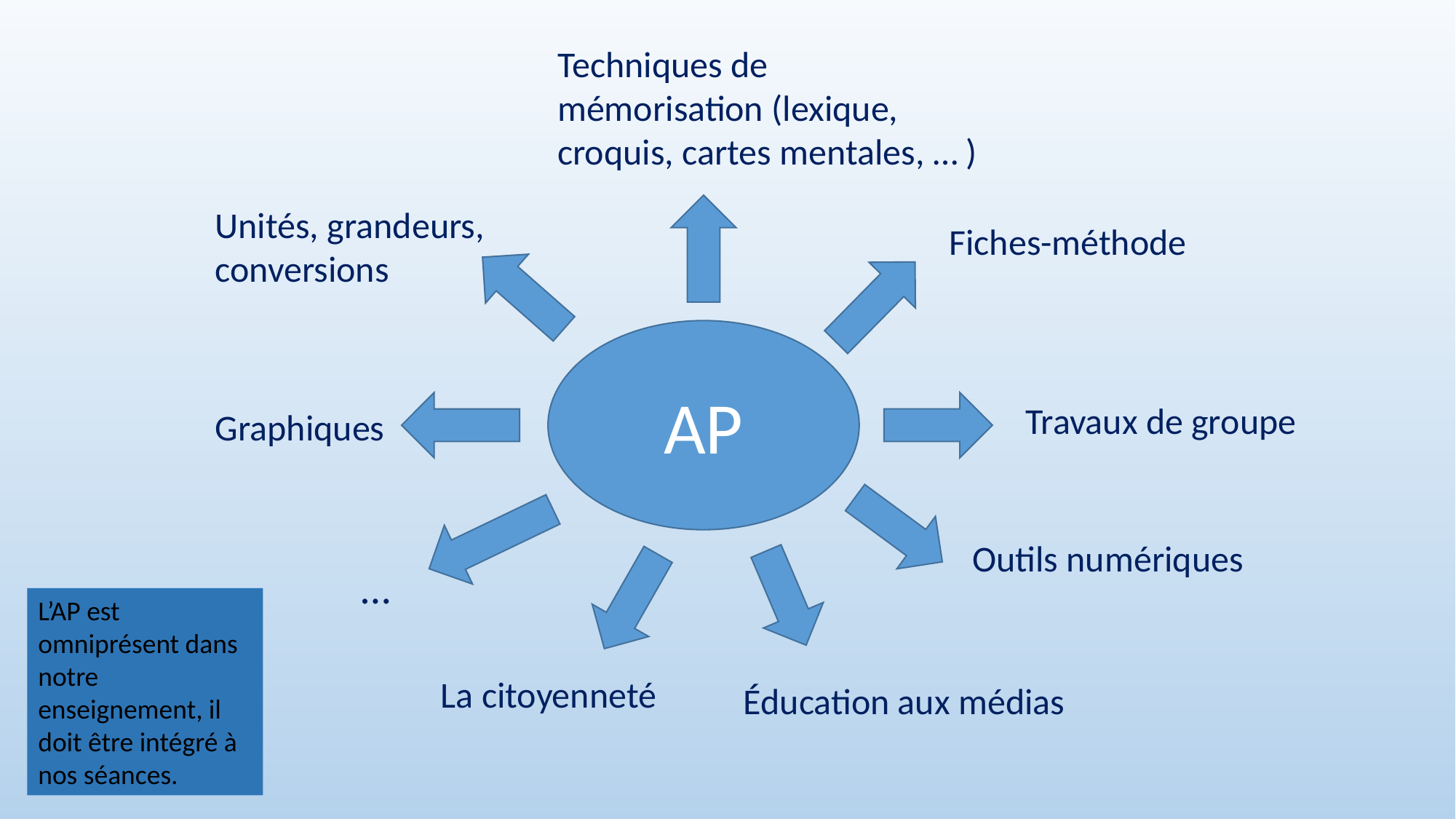

Techniques de mémorisation (lexique, croquis, cartes mentales, … )

Unités, grandeurs, conversions
Fiches-méthode

AP

Travaux de groupe
Graphiques

Outils numériques

…
L’AP est omniprésent dans notre enseignement, il doit être intégré à nos séances.
La citoyenneté
Éducation aux médias